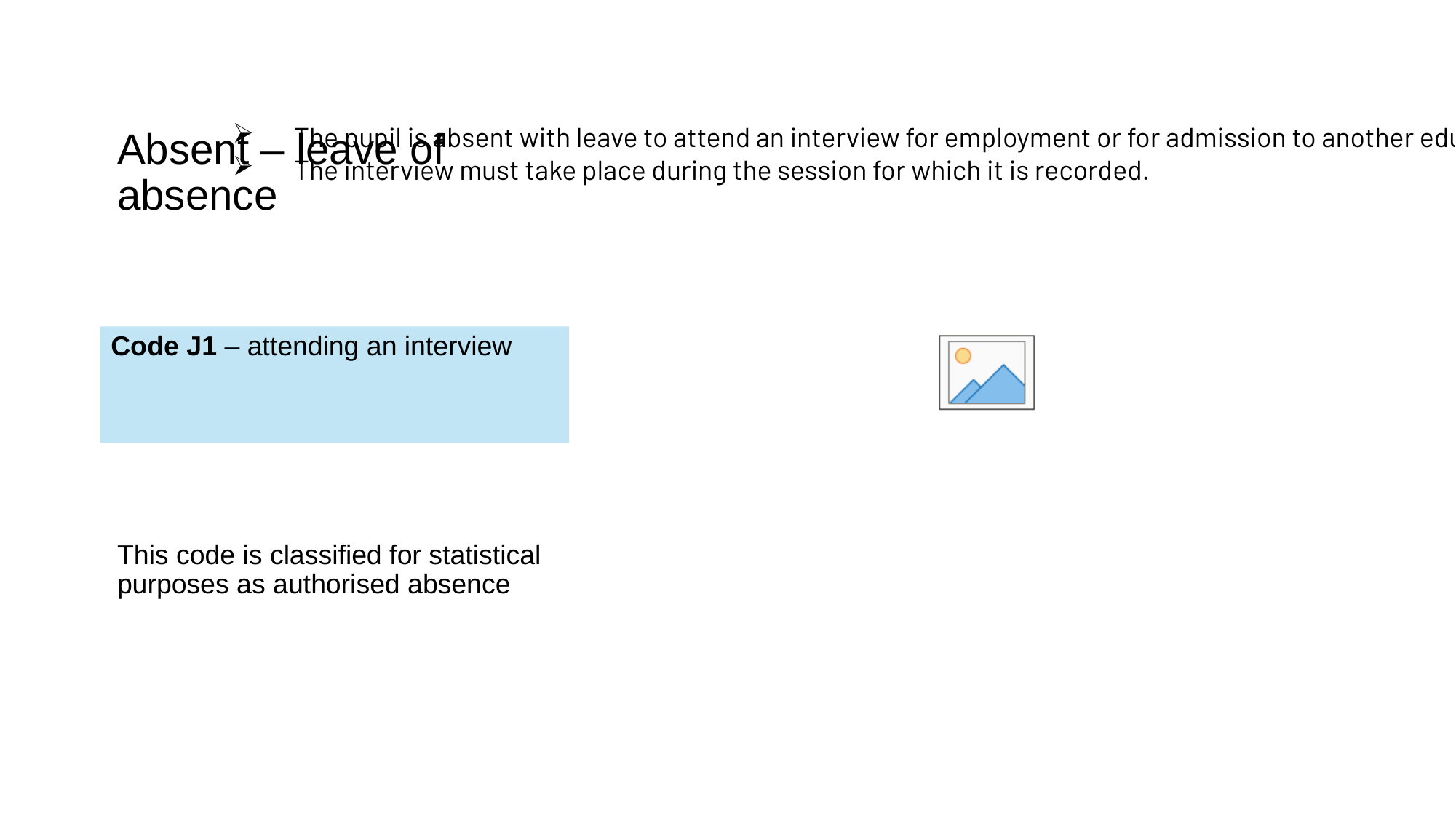

The pupil is absent with leave to attend an interview for employment or for admission to another educational establishment.
The interview must take place during the session for which it is recorded.

# Absent – leave of absence
Code J1 – attending an interview
This code is classified for statistical purposes as authorised absence